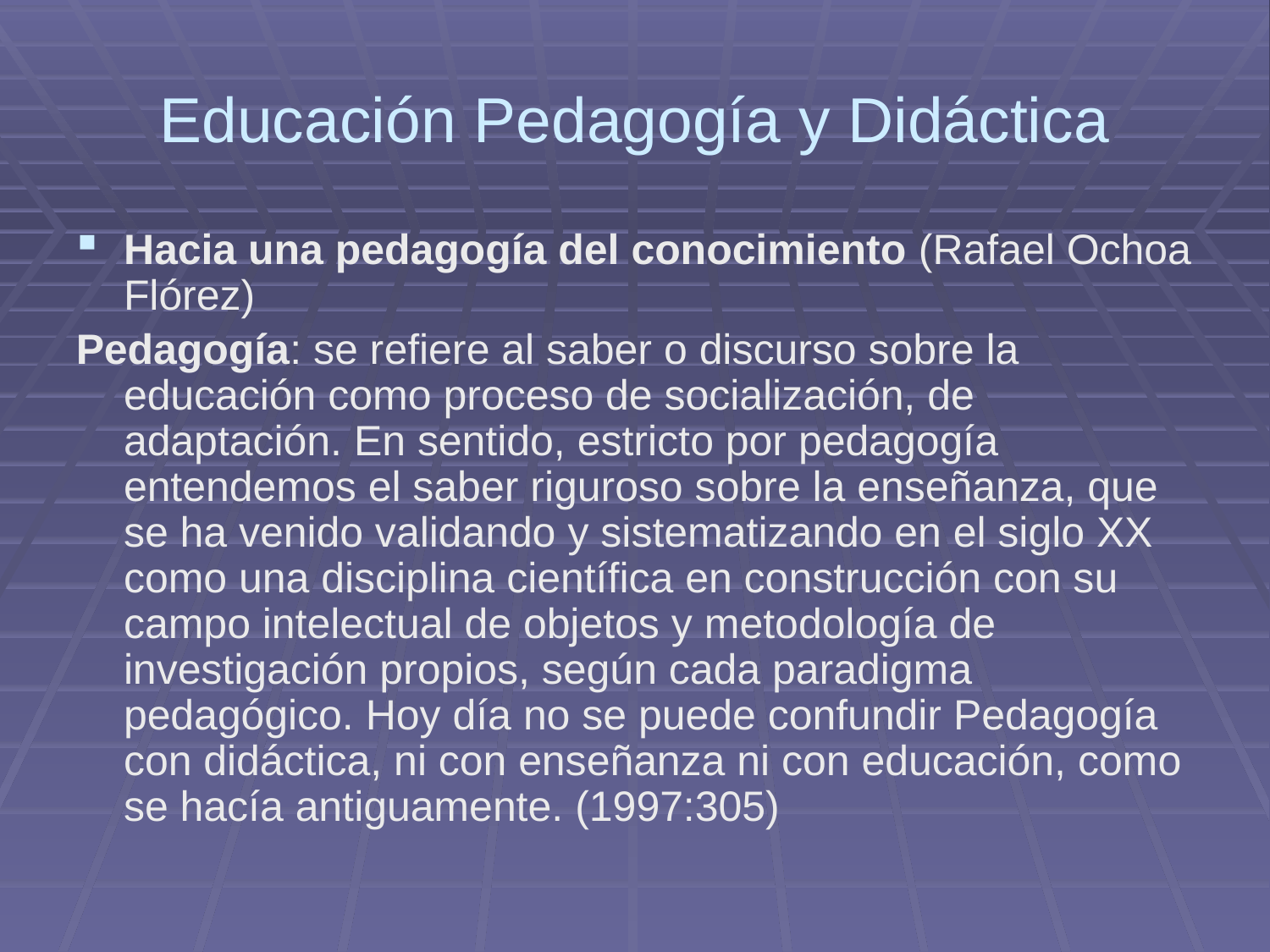

# Educación Pedagogía y Didáctica
Hacia una pedagogía del conocimiento (Rafael Ochoa Flórez)
Pedagogía: se refiere al saber o discurso sobre la educación como proceso de socialización, de adaptación. En sentido, estricto por pedagogía entendemos el saber riguroso sobre la enseñanza, que se ha venido validando y sistematizando en el siglo XX como una disciplina científica en construcción con su campo intelectual de objetos y metodología de investigación propios, según cada paradigma pedagógico. Hoy día no se puede confundir Pedagogía con didáctica, ni con enseñanza ni con educación, como se hacía antiguamente. (1997:305)